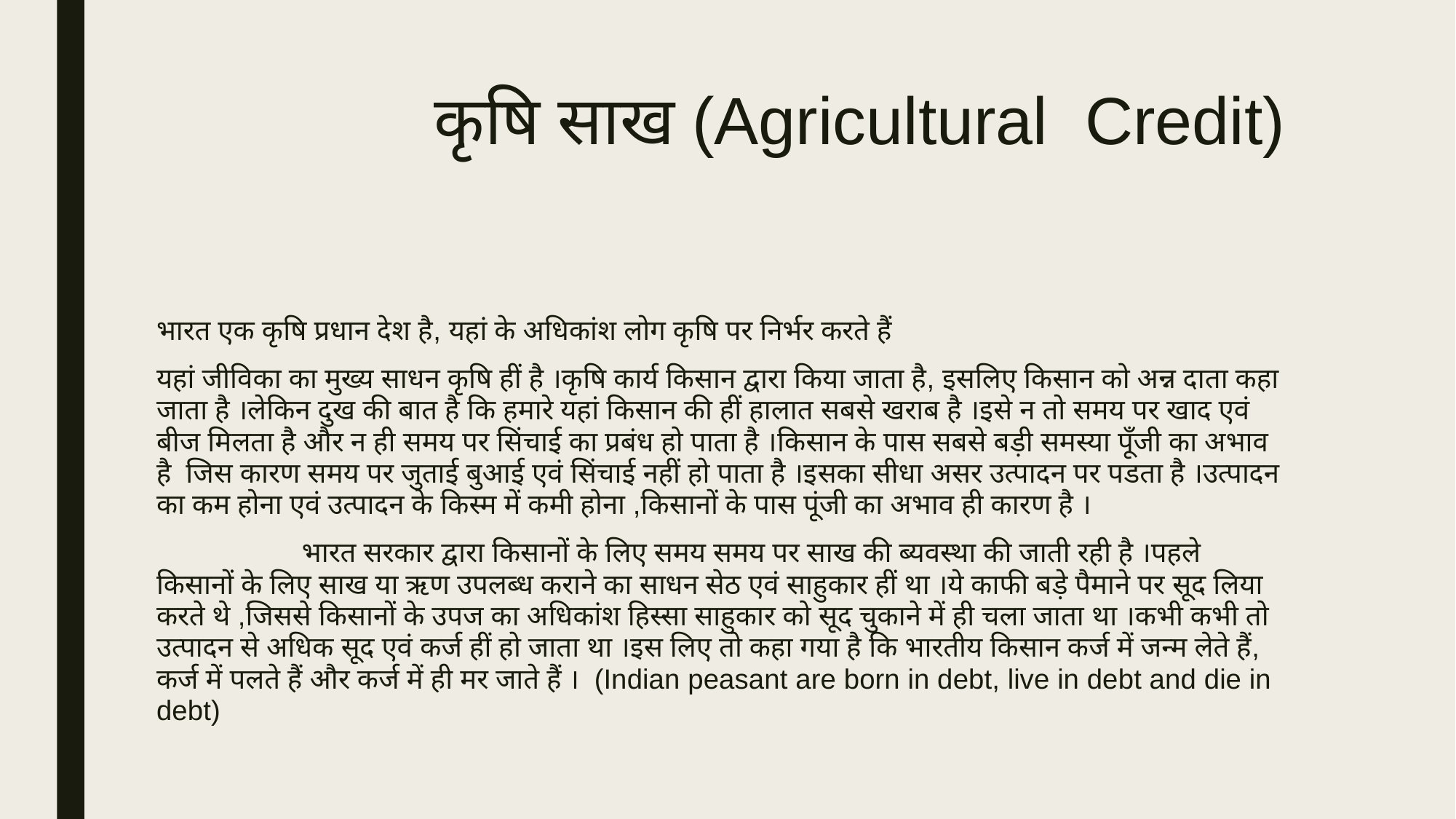

# कृषि साख (Agricultural  Credit)
भारत एक कृषि प्रधान देश है, यहां के अधिकांश लोग कृषि पर निर्भर करते हैं
यहां जीविका का मुख्य साधन कृषि हीं है ।कृषि कार्य किसान द्वारा किया जाता है, इसलिए किसान को अन्न दाता कहा जाता है ।लेकिन दुख की बात है कि हमारे यहां किसान की हीं हालात सबसे खराब है ।इसे न तो समय पर खाद एवं बीज मिलता है और न ही समय पर सिंचाई का प्रबंध हो पाता है ।किसान के पास सबसे बड़ी समस्या पूँजी का अभाव है  जिस कारण समय पर जुताई बुआई एवं सिंचाई नहीं हो पाता है ।इसका सीधा असर उत्पादन पर पडता है ।उत्पादन का कम होना एवं उत्पादन के किस्म में कमी होना ,किसानों के पास पूंजी का अभाव ही कारण है ।
                    भारत सरकार द्वारा किसानों के लिए समय समय पर साख की ब्यवस्था की जाती रही है ।पहले किसानों के लिए साख या ऋण उपलब्ध कराने का साधन सेठ एवं साहुकार हीं था ।ये काफी बड़े पैमाने पर सूद लिया करते थे ,जिससे किसानों के उपज का अधिकांश हिस्सा साहुकार को सूद चुकाने में ही चला जाता था ।कभी कभी तो उत्पादन से अधिक सूद एवं कर्ज हीं हो जाता था ।इस लिए तो कहा गया है कि भारतीय किसान कर्ज में जन्म लेते हैं, कर्ज में पलते हैं और कर्ज में ही मर जाते हैं ।  (Indian peasant are born in debt, live in debt and die in debt)